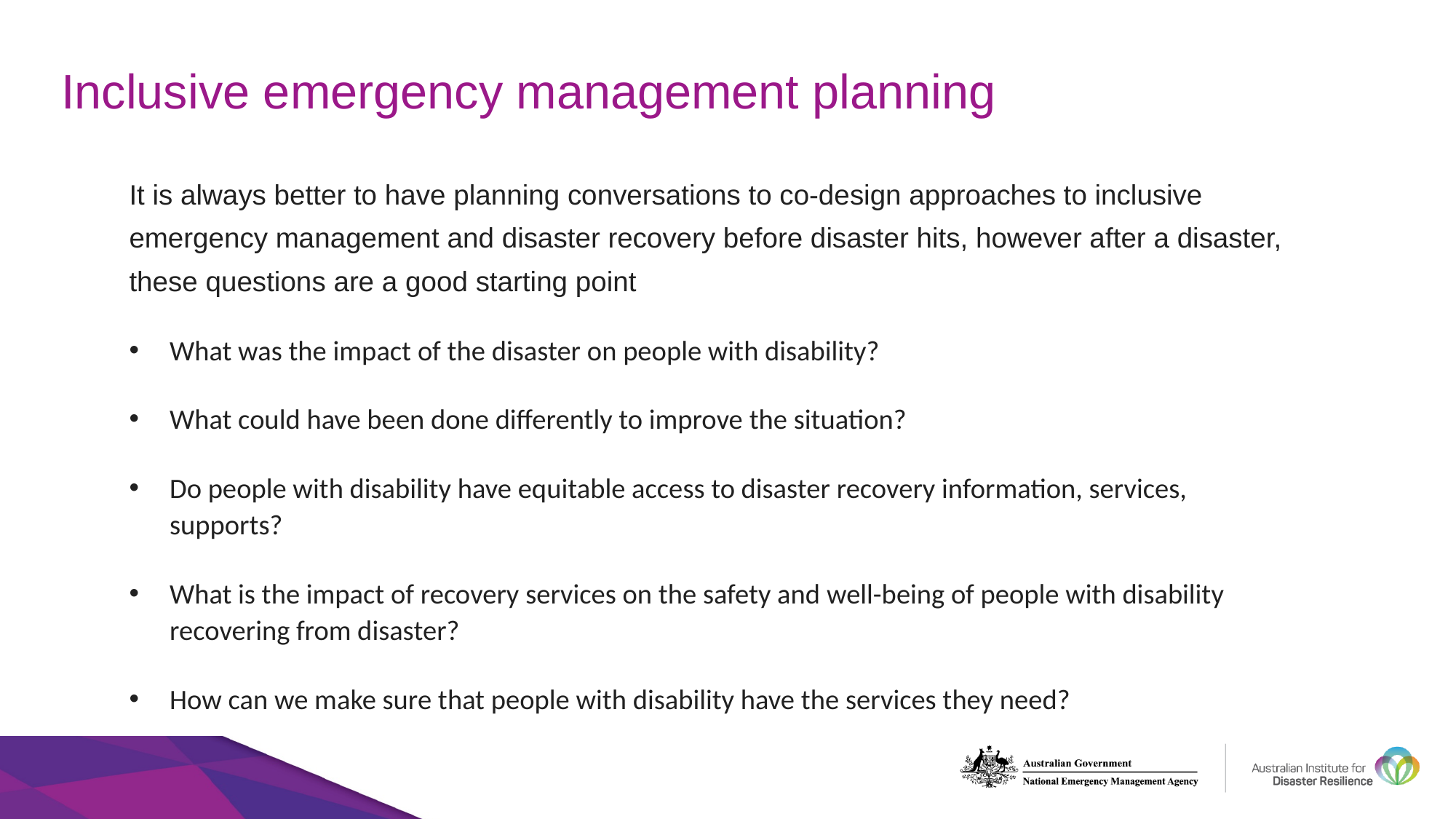

# Inclusive emergency management planning
It is always better to have planning conversations to co-design approaches to inclusive emergency management and disaster recovery before disaster hits, however after a disaster, these questions are a good starting point
What was the impact of the disaster on people with disability?
What could have been done differently to improve the situation?
Do people with disability have equitable access to disaster recovery information, services, supports?
What is the impact of recovery services on the safety and well-being of people with disability recovering from disaster?
How can we make sure that people with disability have the services they need?